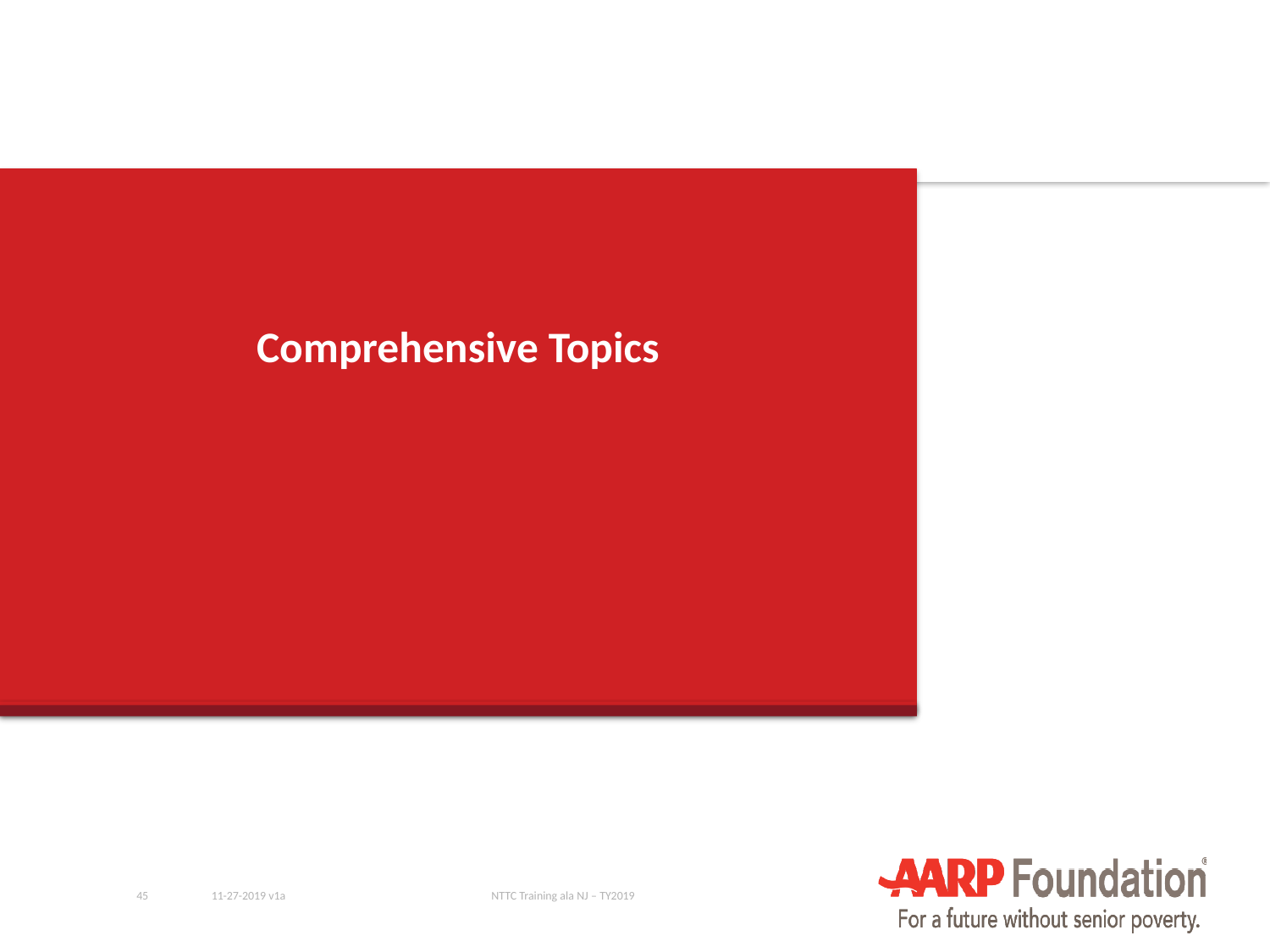

# Comprehensive Topics

45
11-27-2019 v1a
NTTC Training ala NJ – TY2019